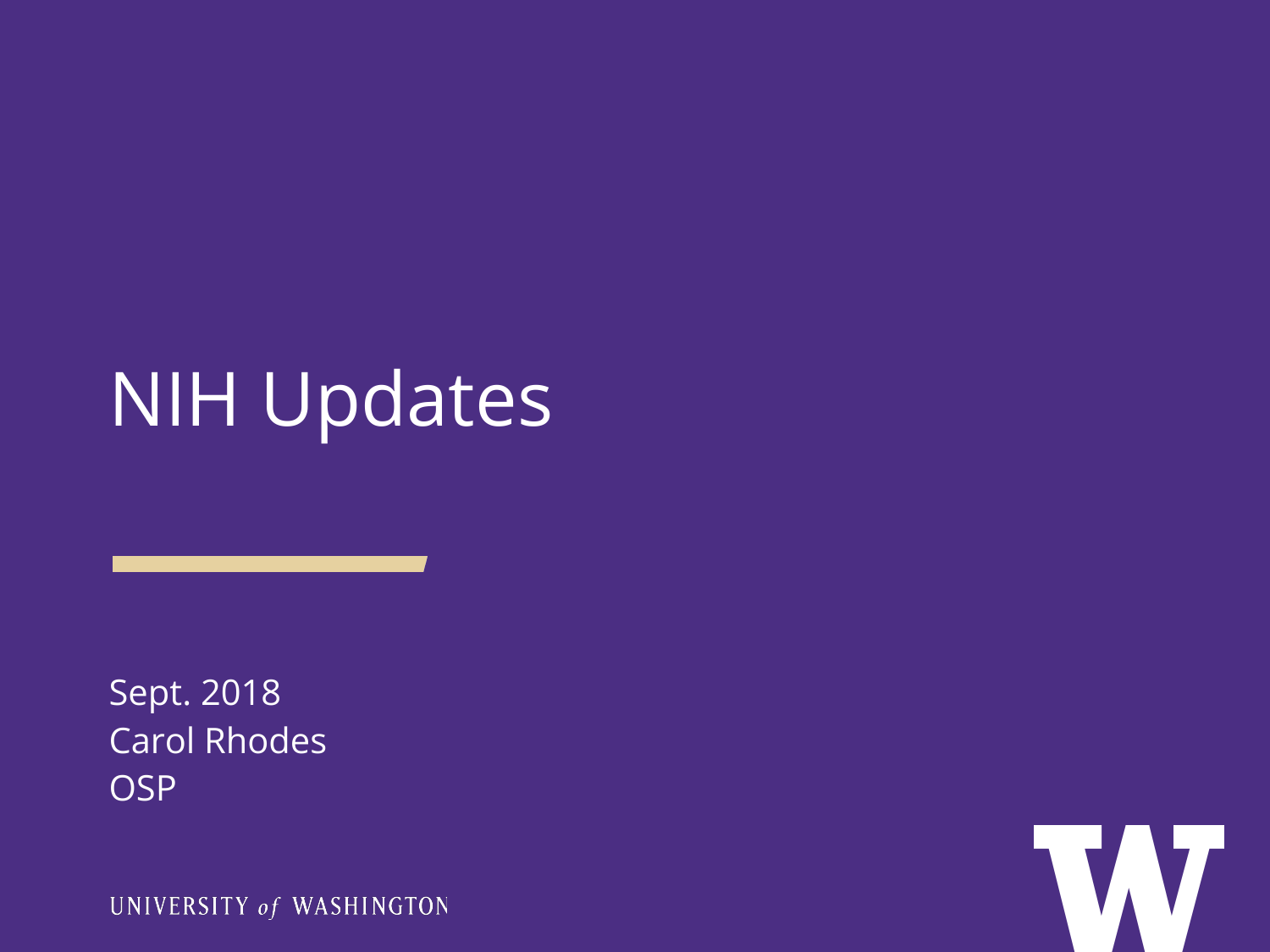

NIH Updates
Sept. 2018
Carol Rhodes
OSP